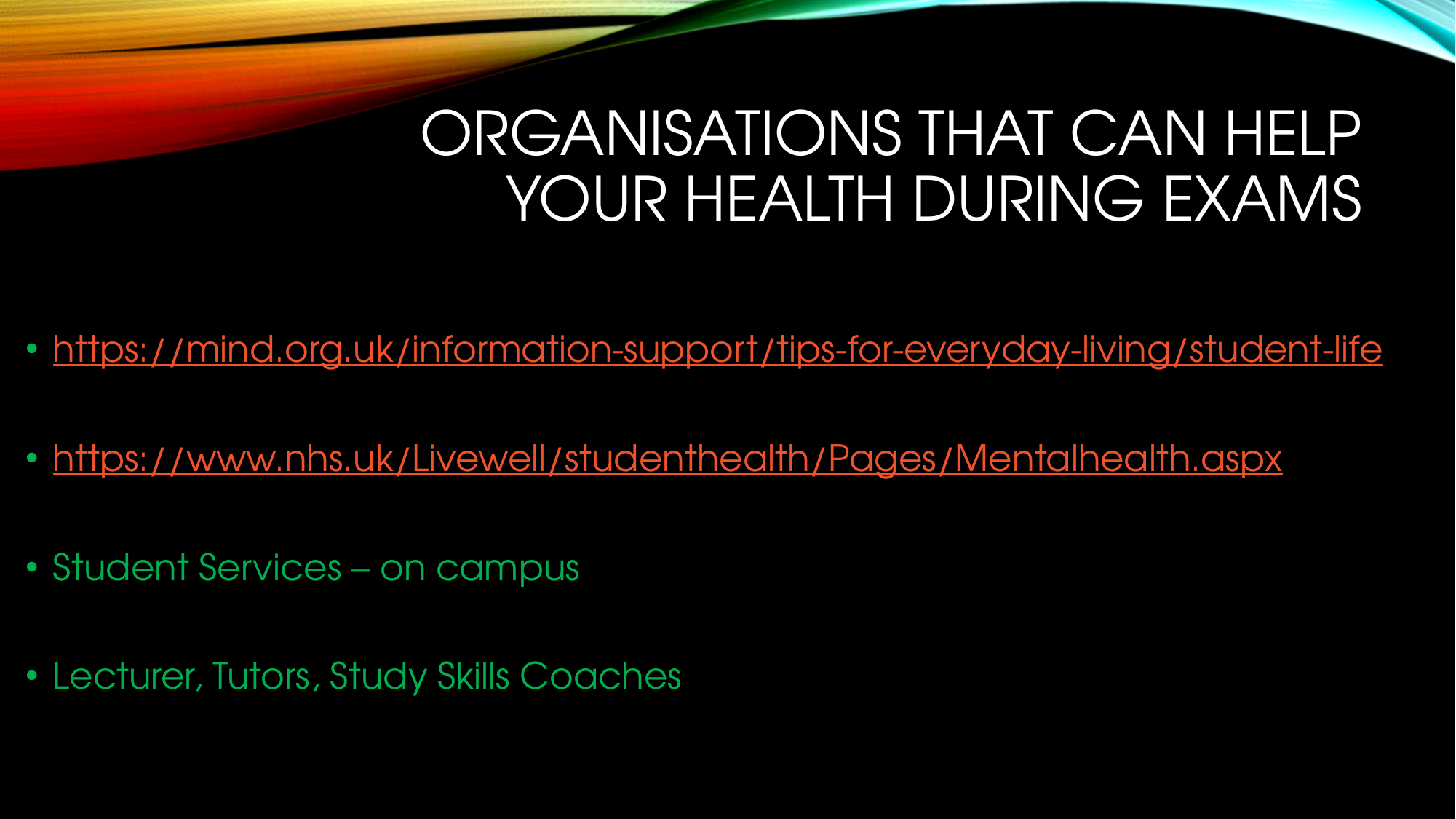

# Organisations that can help your health during exams

https://mind.org.uk/information-support/tips-for-everyday-living/student-life

https://www.nhs.uk/Livewell/studenthealth/Pages/Mentalhealth.aspx

Student Services – on campus

Lecturer, Tutors, Study Skills Coaches